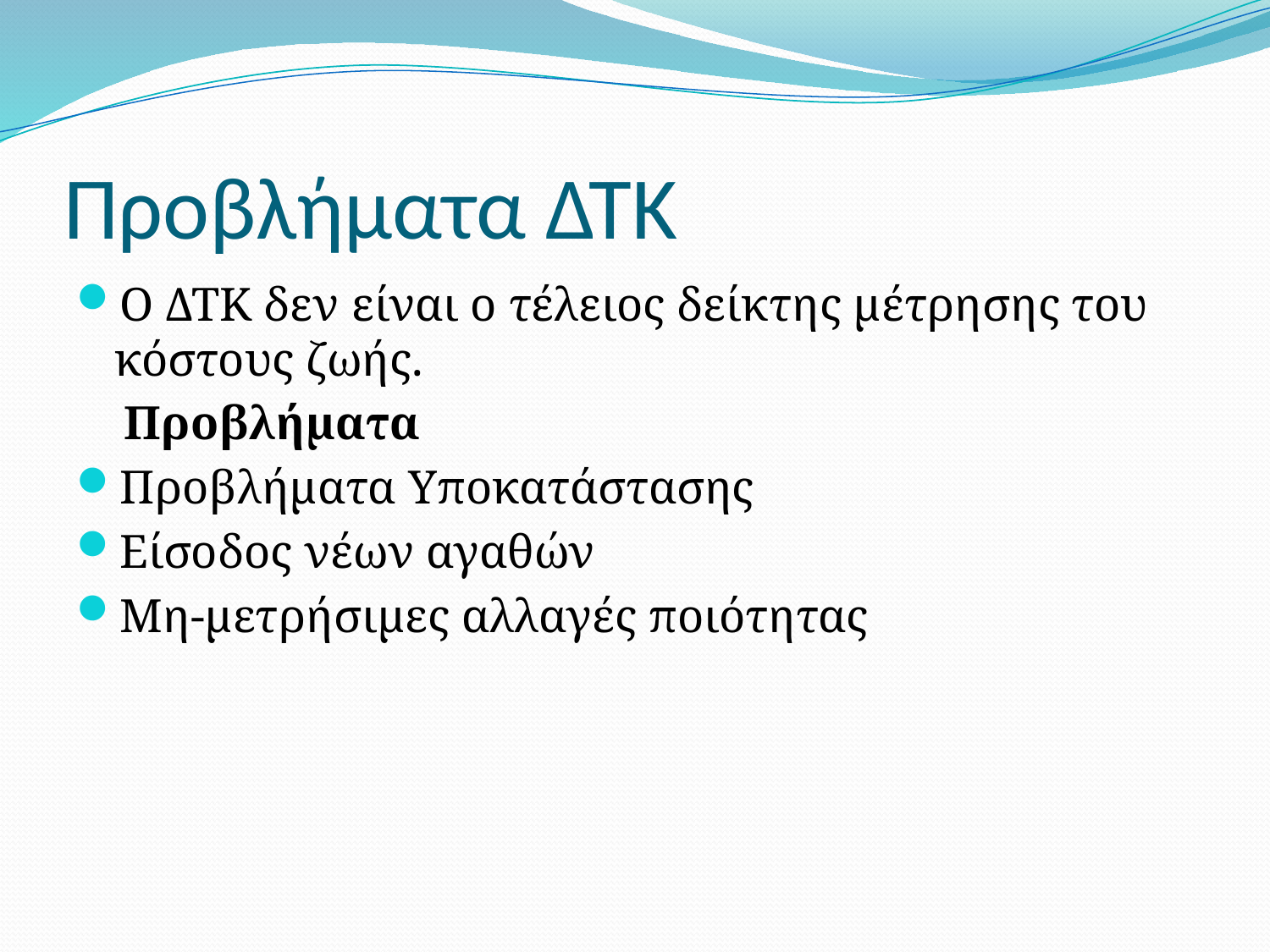

# Προβλήματα ΔΤΚ
Ο ΔΤΚ δεν είναι ο τέλειος δείκτης μέτρησης του κόστους ζωής.
    Προβλήματα
Προβλήματα Υποκατάστασης
Είσοδος νέων αγαθών
Μη-μετρήσιμες αλλαγές ποιότητας